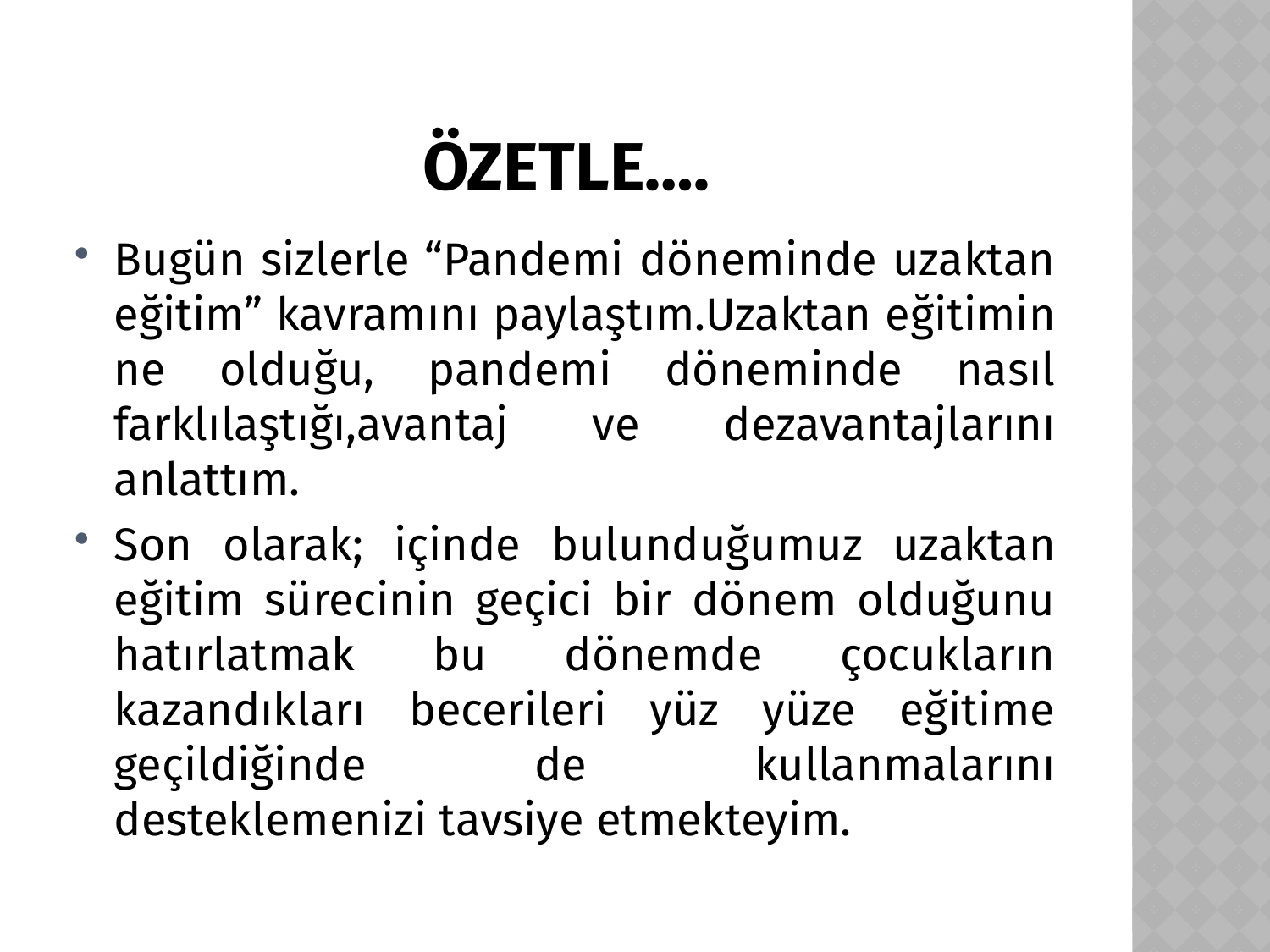

# ÖZETLE….
Bugün sizlerle “Pandemi döneminde uzaktan eğitim” kavramını paylaştım.Uzaktan eğitimin ne olduğu, pandemi döneminde nasıl farklılaştığı,avantaj ve dezavantajlarını anlattım.
Son olarak; içinde bulunduğumuz uzaktan eğitim sürecinin geçici bir dönem olduğunu hatırlatmak bu dönemde çocukların kazandıkları becerileri yüz yüze eğitime geçildiğinde de kullanmalarını desteklemenizi tavsiye etmekteyim.